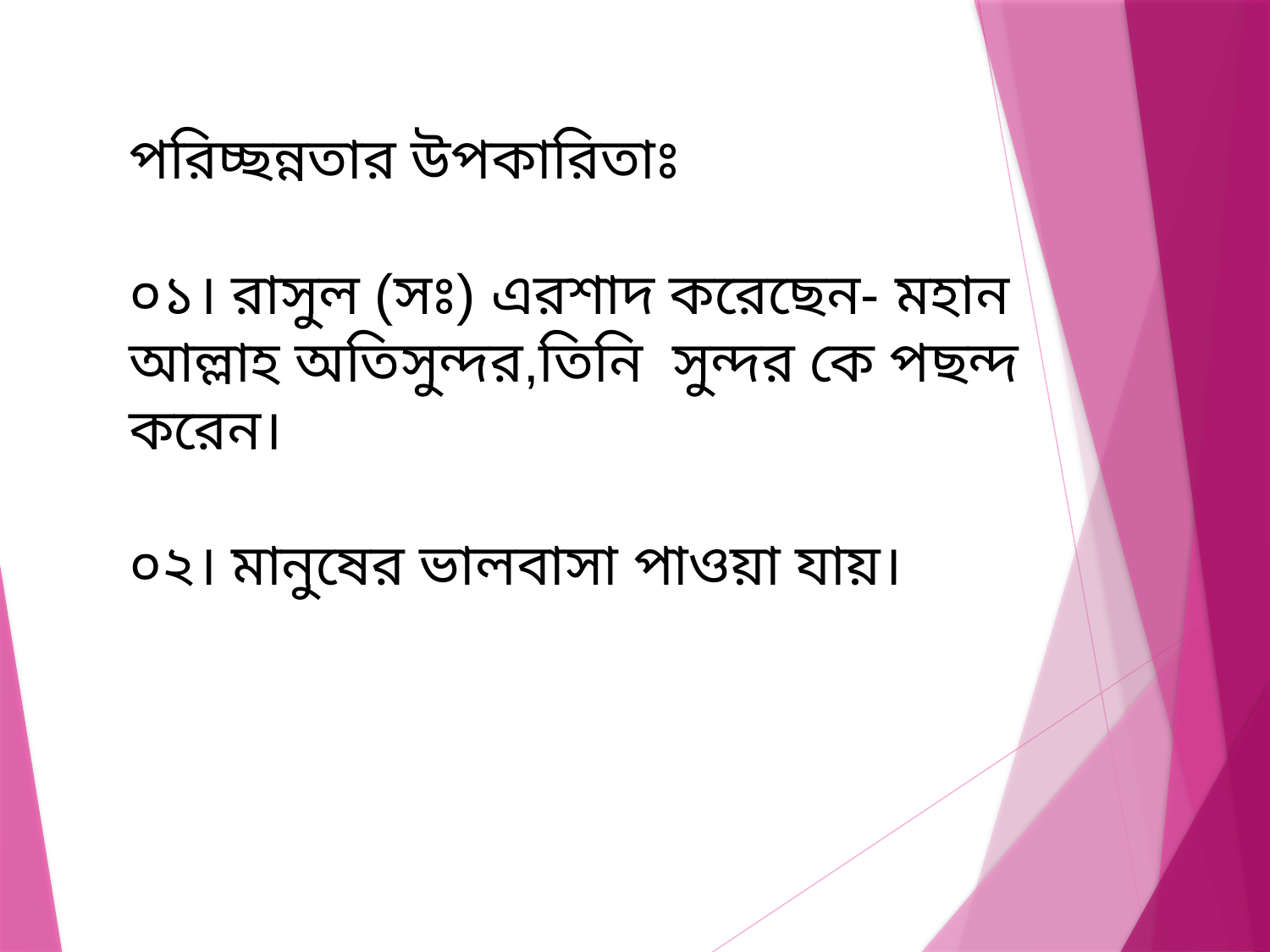

পরিচ্ছন্নতার উপকারিতাঃ

০১। রাসুল (সঃ) এরশাদ করেছেন- মহান আল্লাহ অতিসুন্দর,তিনি  সুন্দর কে পছন্দ করেন।

০২। মানুষের ভালবাসা পাওয়া যায়।